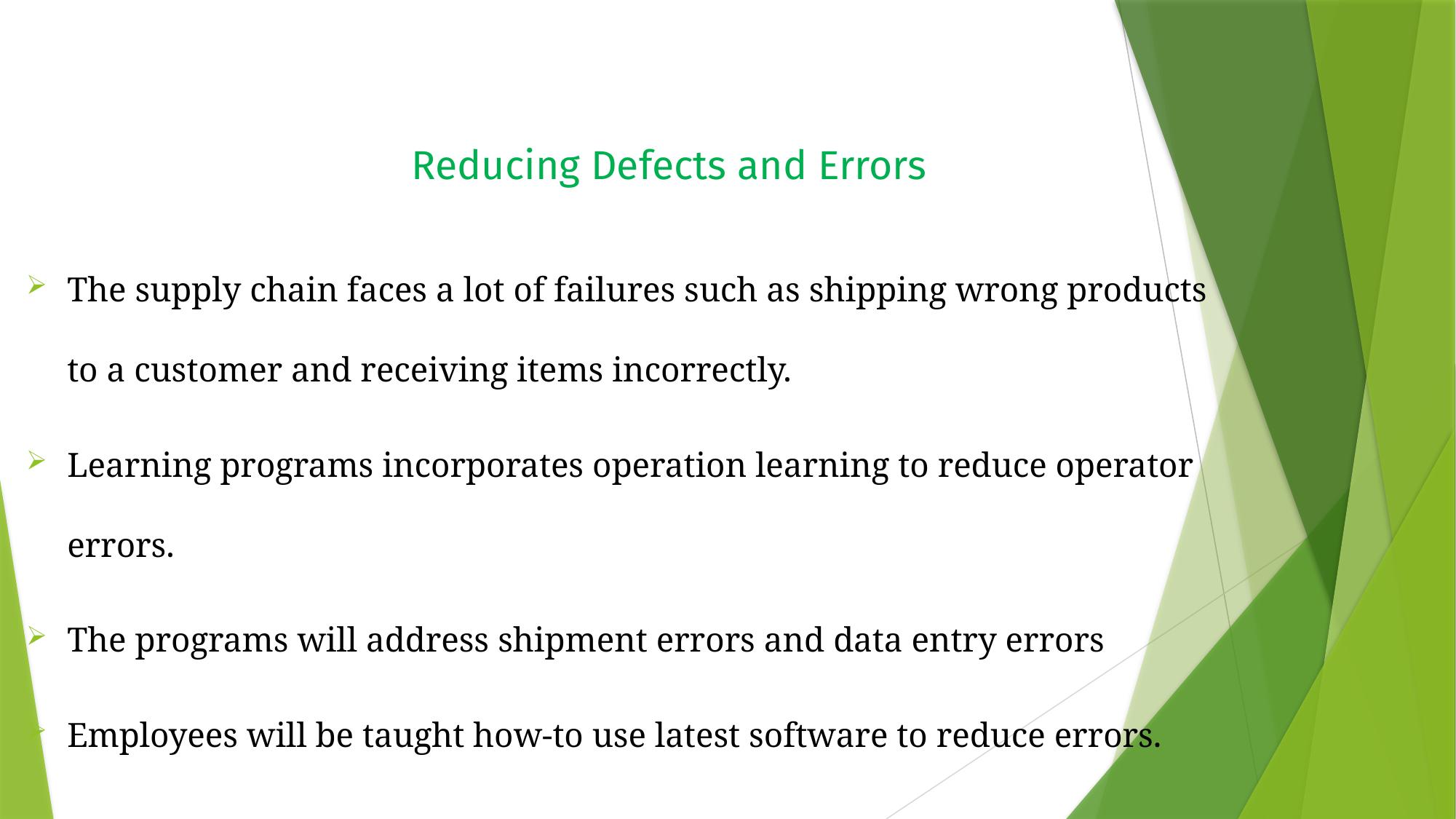

# Reducing Defects and Errors
The supply chain faces a lot of failures such as shipping wrong products to a customer and receiving items incorrectly.
Learning programs incorporates operation learning to reduce operator errors.
The programs will address shipment errors and data entry errors
Employees will be taught how-to use latest software to reduce errors.